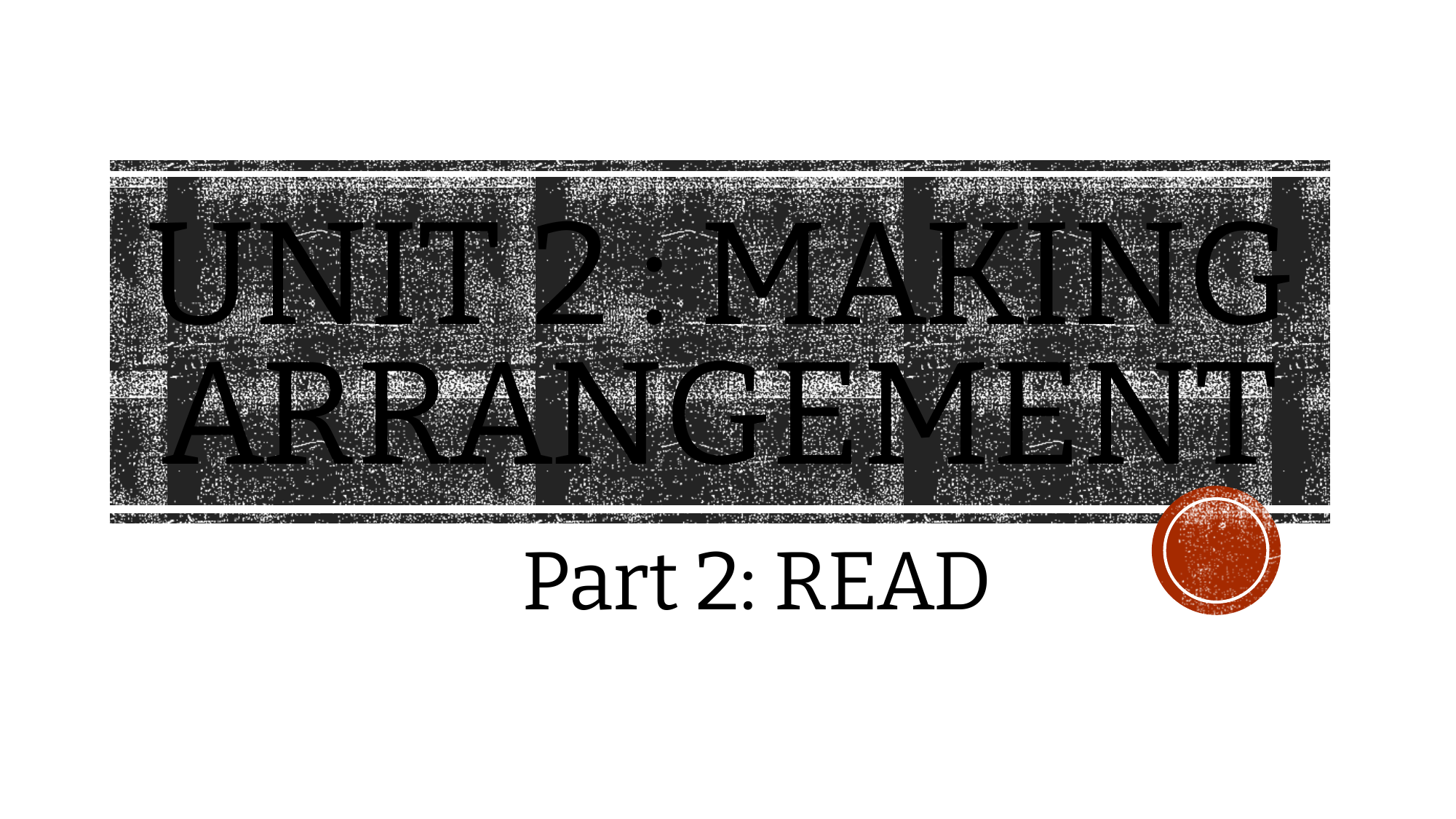

# unit 2 : making arrangement
Part 2: READ